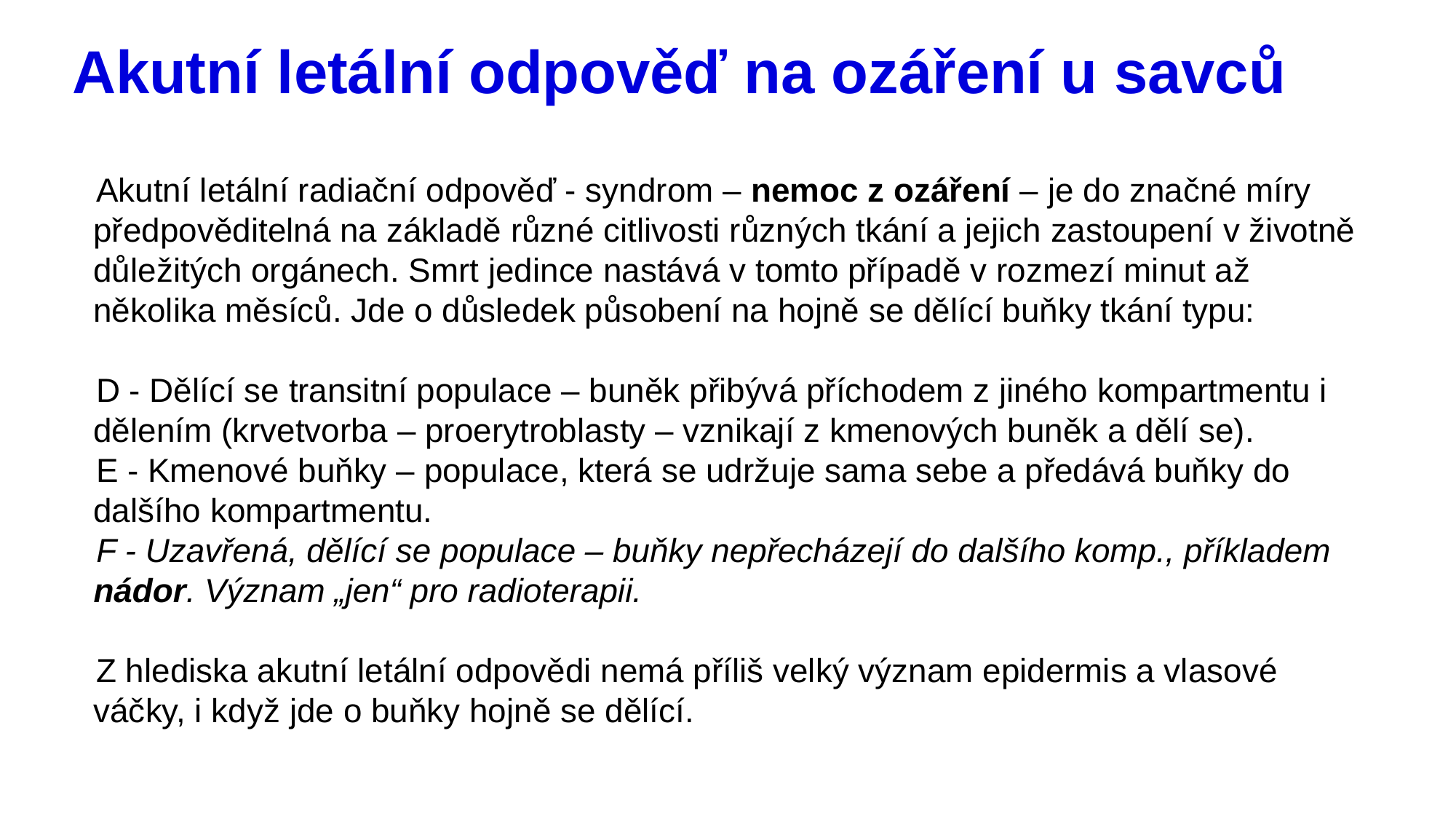

# Akutní letální odpověď na ozáření u savců
Akutní letální radiační odpověď - syndrom – nemoc z ozáření – je do značné míry předpověditelná na základě různé citlivosti různých tkání a jejich zastoupení v životně důležitých orgánech. Smrt jedince nastává v tomto případě v rozmezí minut až několika měsíců. Jde o důsledek působení na hojně se dělící buňky tkání typu:

D - Dělící se transitní populace – buněk přibývá příchodem z jiného kompartmentu i dělením (krvetvorba – proerytroblasty – vznikají z kmenových buněk a dělí se).
E - Kmenové buňky – populace, která se udržuje sama sebe a předává buňky do dalšího kompartmentu.
F - Uzavřená, dělící se populace – buňky nepřecházejí do dalšího komp., příkladem nádor. Význam „jen“ pro radioterapii.

Z hlediska akutní letální odpovědi nemá příliš velký význam epidermis a vlasové váčky, i když jde o buňky hojně se dělící.